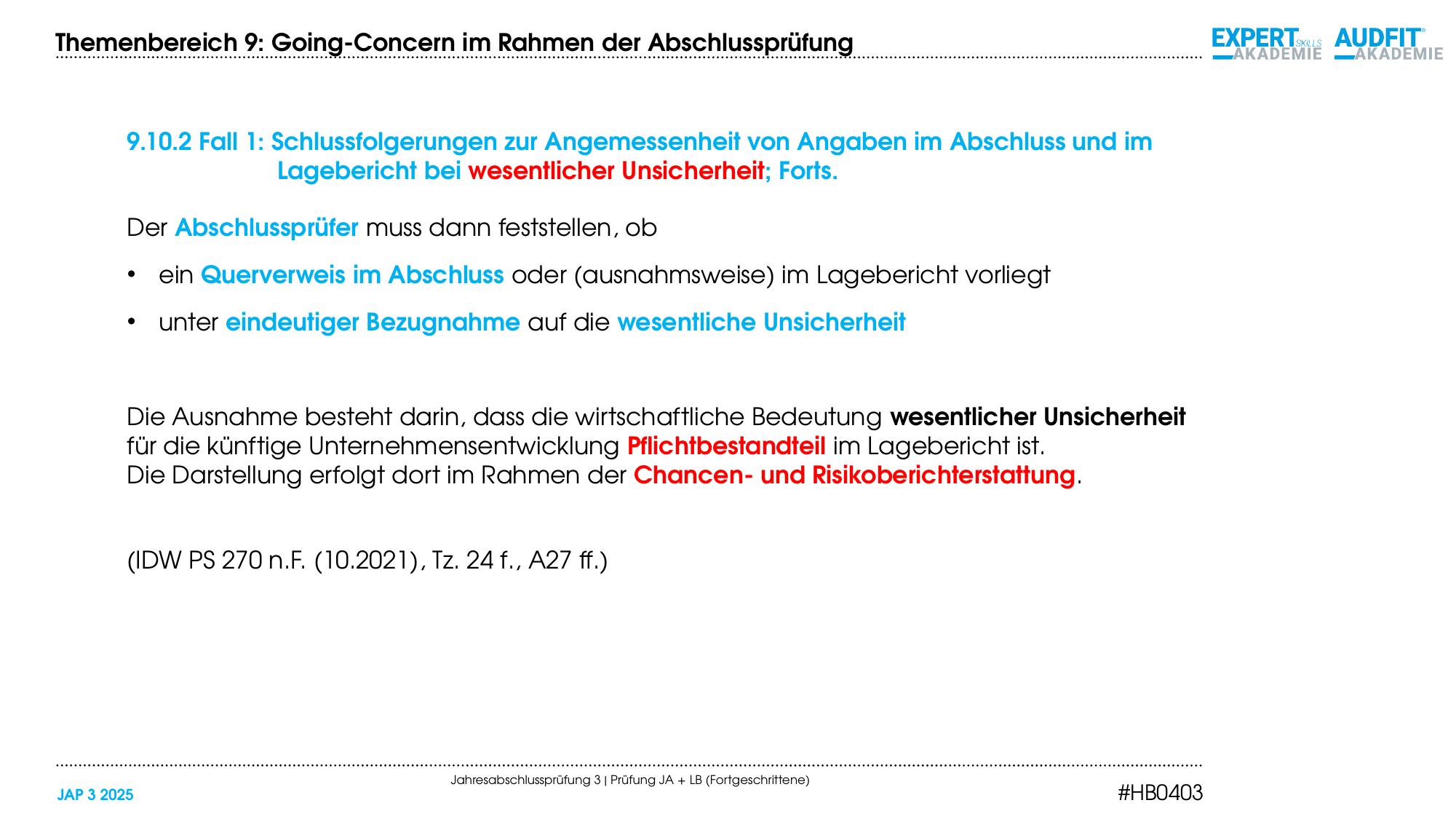

Themenbereich 9: Going-Concern im Rahmen der Abschlussprüfung
9.10.2 Fall 1: Schlussfolgerungen zur Angemessenheit von Angaben im Abschluss und im
Lagebericht bei wesentlicher Unsicherheit; Forts.
Der Abschlussprüfer muss dann feststellen, ob
ein Querverweis im Abschluss oder (ausnahmsweise) im Lagebericht vorliegt
unter eindeutiger Bezugnahme auf die wesentliche Unsicherheit

Die Ausnahme besteht darin, dass die wirtschaftliche Bedeutung wesentlicher Unsicherheit
für die künftige Unternehmensentwicklung Pflichtbestandteil im Lagebericht ist.
Die Darstellung erfolgt dort im Rahmen der Chancen- und Risikoberichterstattung.

(IDW PS 270 n.F. (10.2021), Tz. 24 f., A27 ff.)